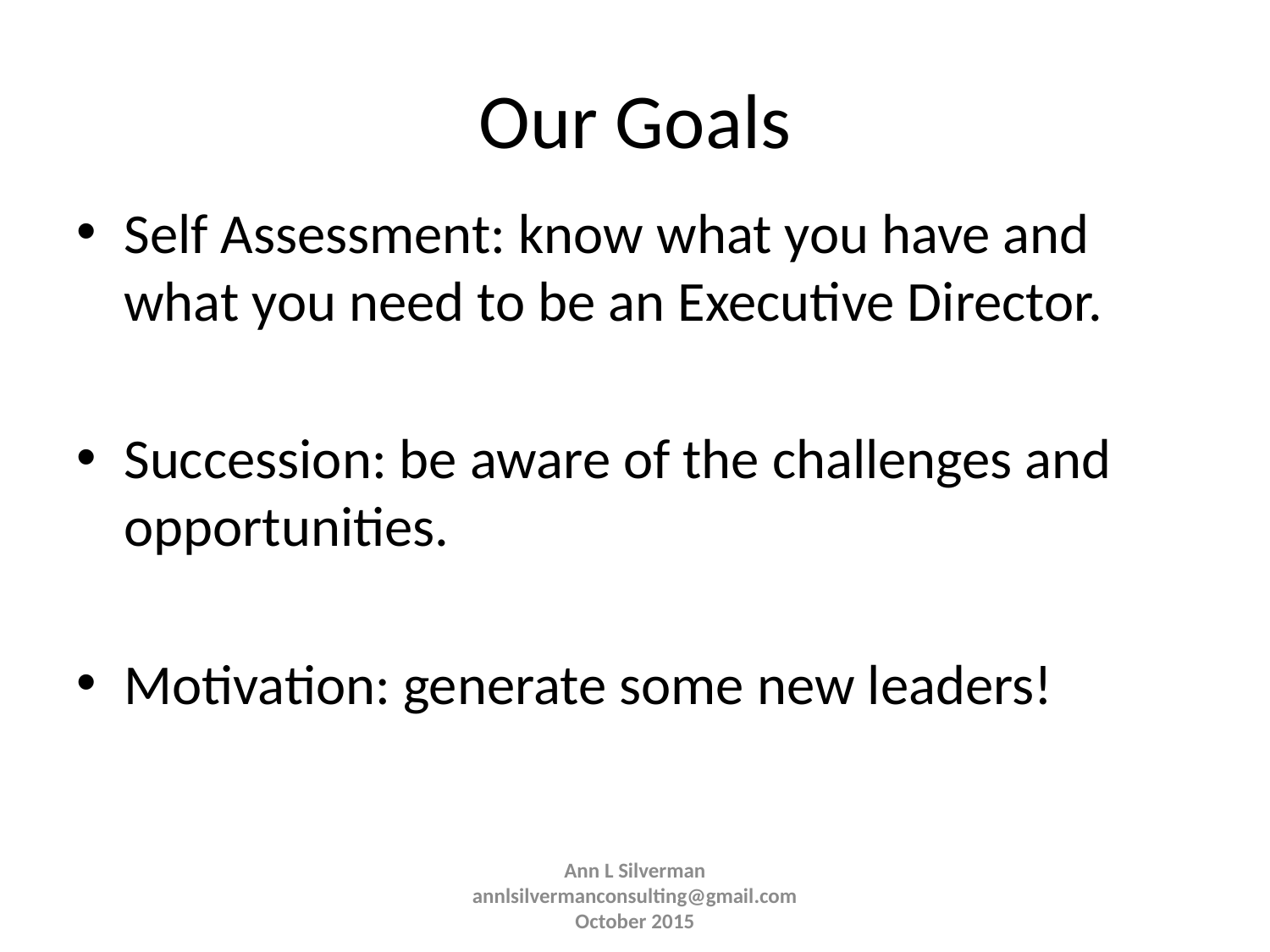

# Our Goals
Self Assessment: know what you have and what you need to be an Executive Director.

Succession: be aware of the challenges and opportunities.

Motivation: generate some new leaders!
Ann L Silverman annlsilvermanconsulting@gmail.com October 2015